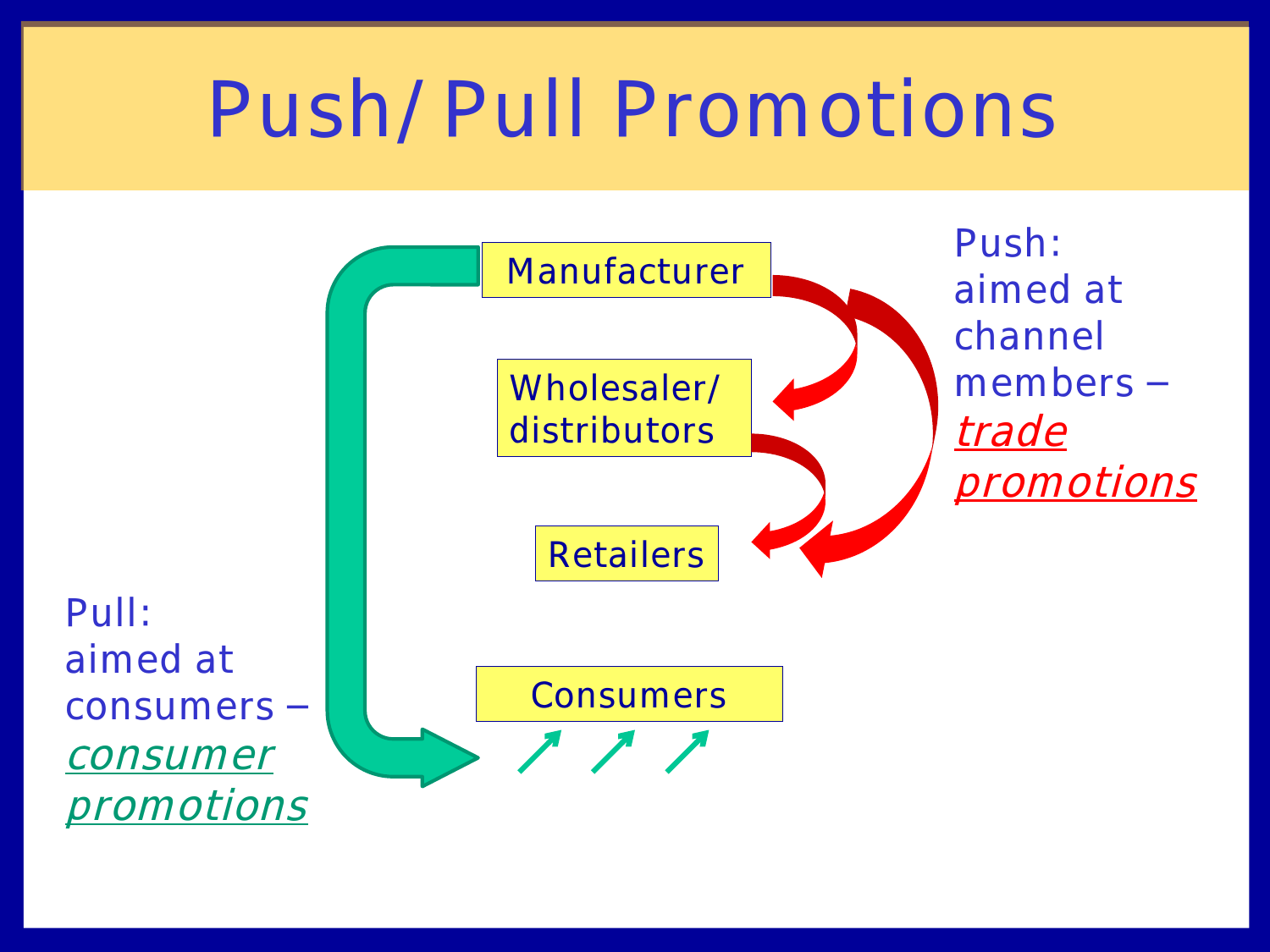

# Push/Pull Promotions
Push:
aimed at channel members – trade promotions
Manufacturer

Wholesaler/ distributors

Retailers
Pull:
aimed at consumers – consumer promotions
Consumers